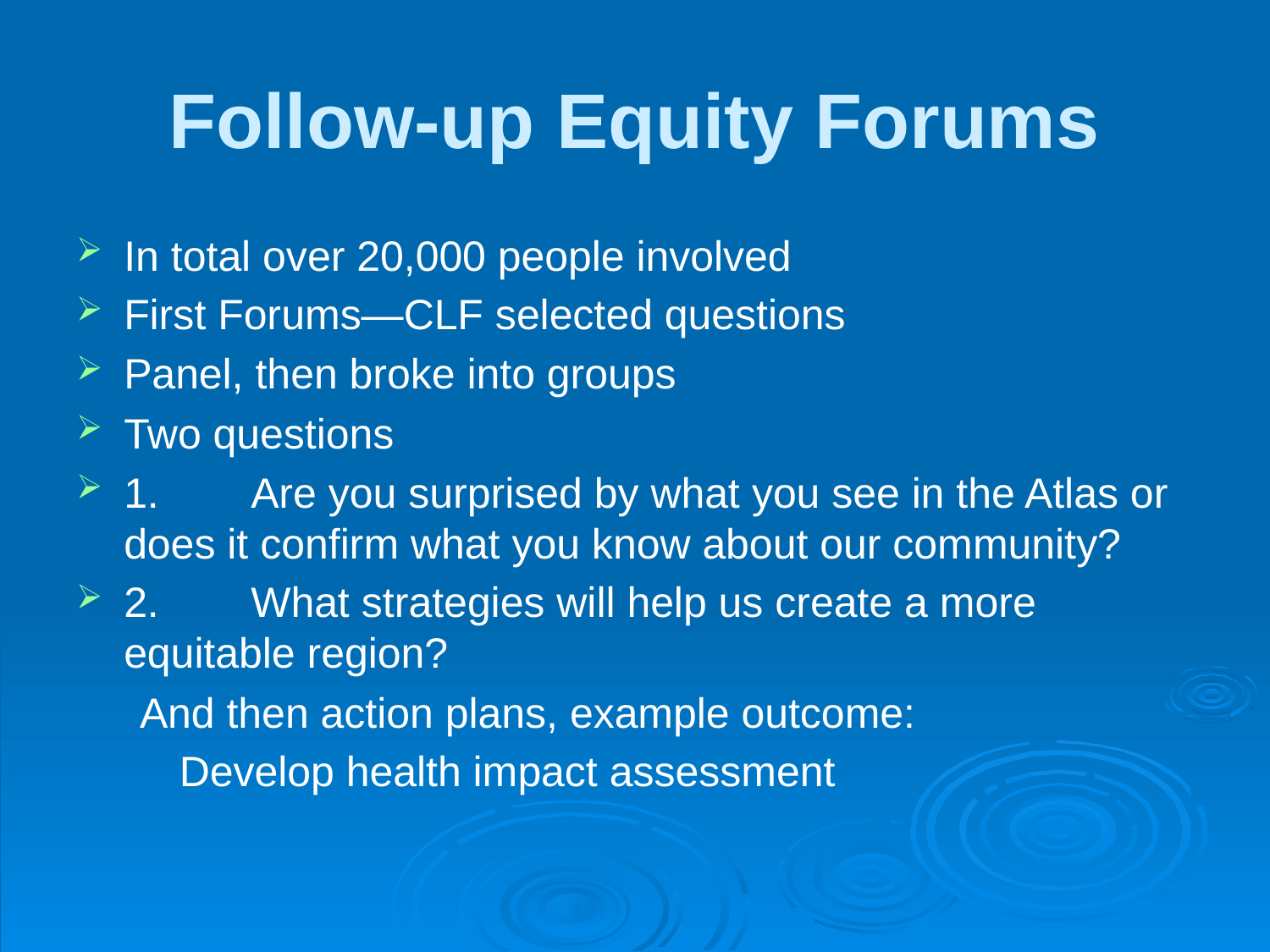

# Follow-up Equity Forums
In total over 20,000 people involved
First Forums—CLF selected questions
Panel, then broke into groups
Two questions
1.	Are you surprised by what you see in the Atlas or does it confirm what you know about our community?
2.	What strategies will help us create a more equitable region?
And then action plans, example outcome:
	Develop health impact assessment